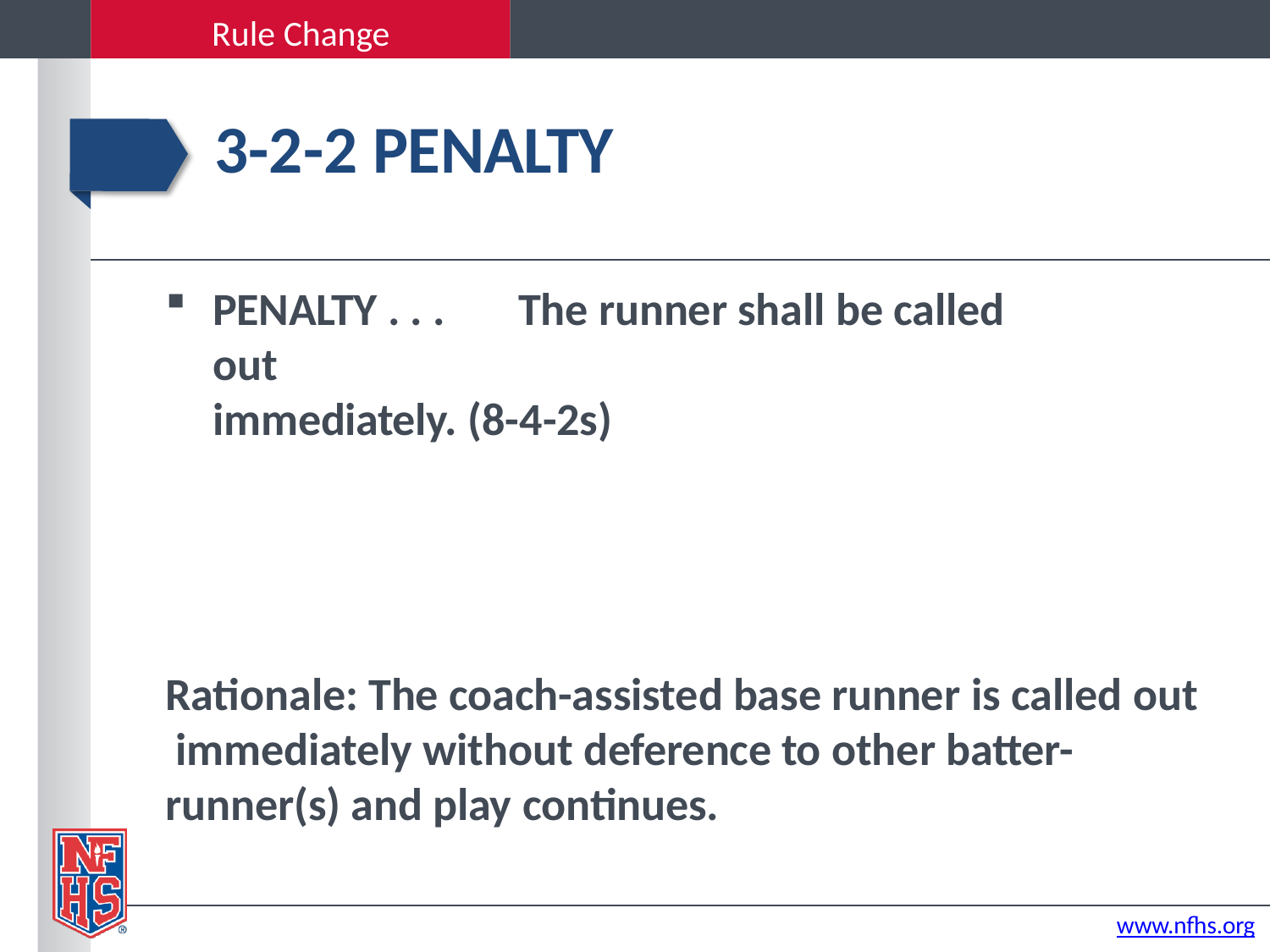

Rule Change
# 3-2-2 PENALTY

PENALTY . . .	The runner shall be called out
immediately. (8-4-2s)
Rationale: The coach-assisted base runner is called out  immediately without deference to other batter-  runner(s) and play continues.

www.nfhs.org